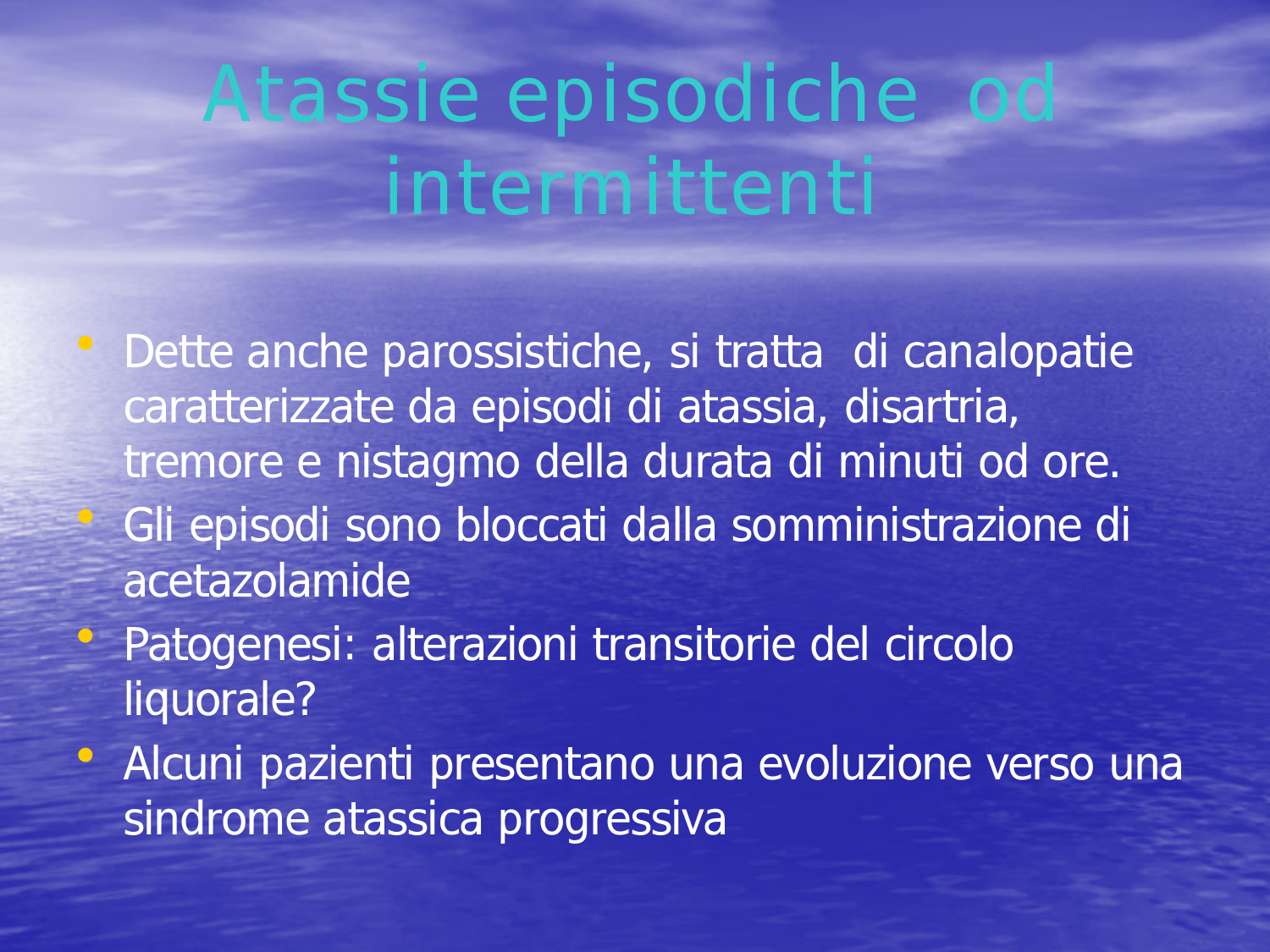

# Atassie episodiche  od intermittenti
Dette anche parossistiche, si tratta  di canalopatie caratterizzate da episodi di atassia, disartria, tremore e nistagmo della durata di minuti od ore.
Gli episodi sono bloccati dalla somministrazione di acetazolamide
Patogenesi: alterazioni transitorie del circolo liquorale?
Alcuni pazienti presentano una evoluzione verso una sindrome atassica progressiva